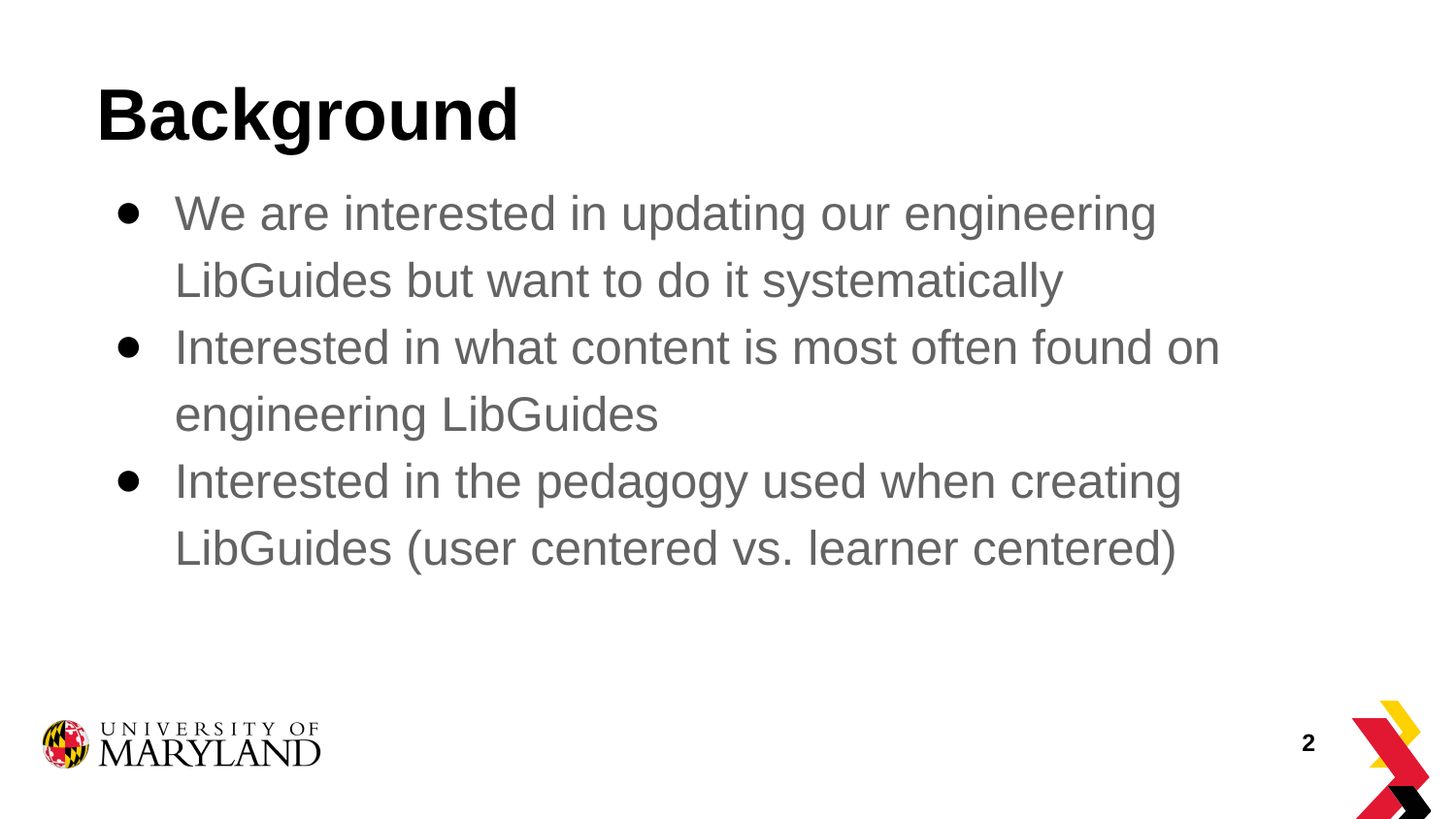

# Background
We are interested in updating our engineering LibGuides but want to do it systematically
Interested in what content is most often found on engineering LibGuides
Interested in the pedagogy used when creating LibGuides (user centered vs. learner centered)
2